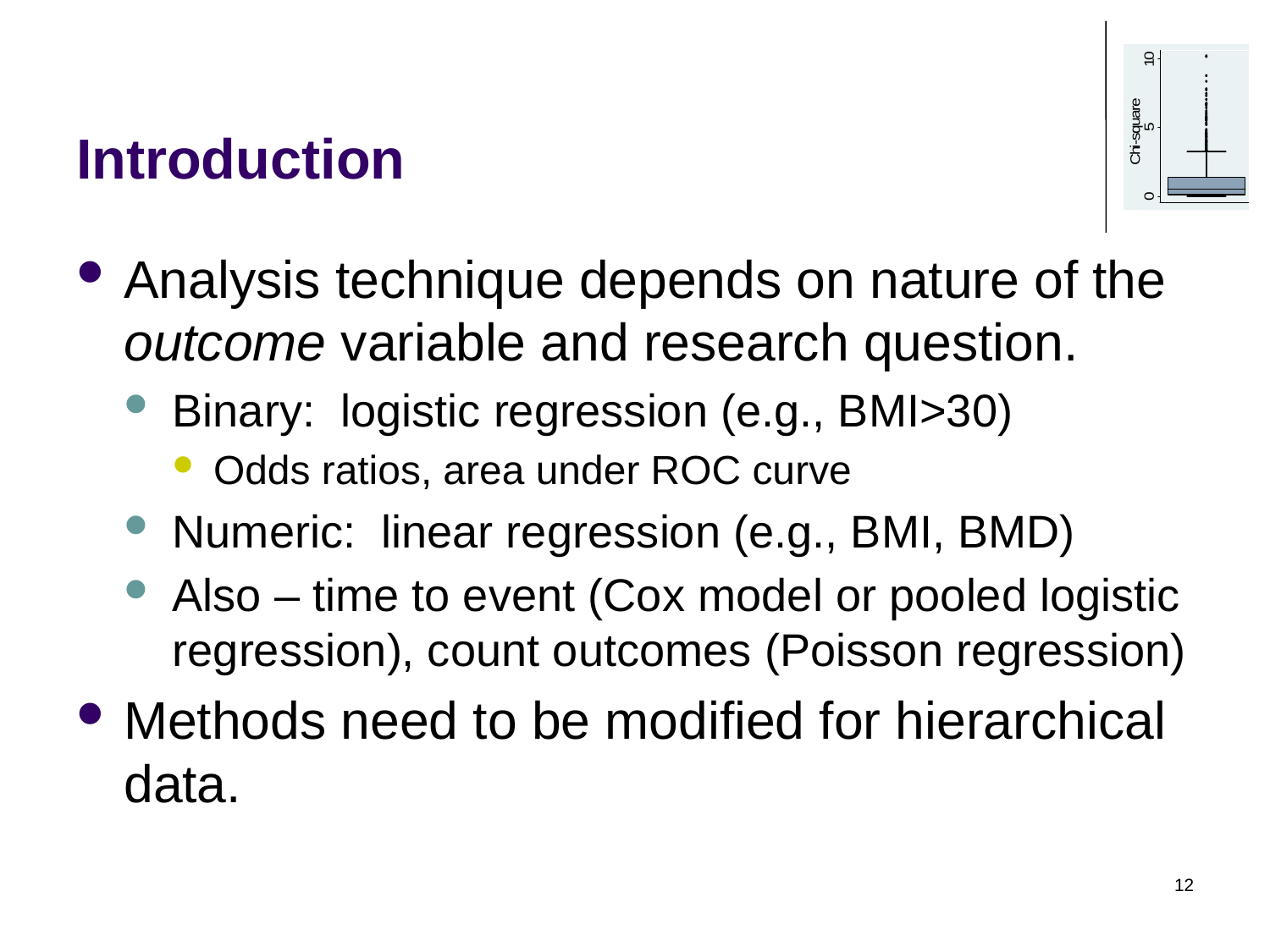

# Introduction
Analysis technique depends on nature of the outcome variable and research question.
Binary:  logistic regression (e.g., BMI>30)
Odds ratios, area under ROC curve
Numeric:  linear regression (e.g., BMI, BMD)
Also – time to event (Cox model or pooled logistic regression), count outcomes (Poisson regression)
Methods need to be modified for hierarchical data.
12